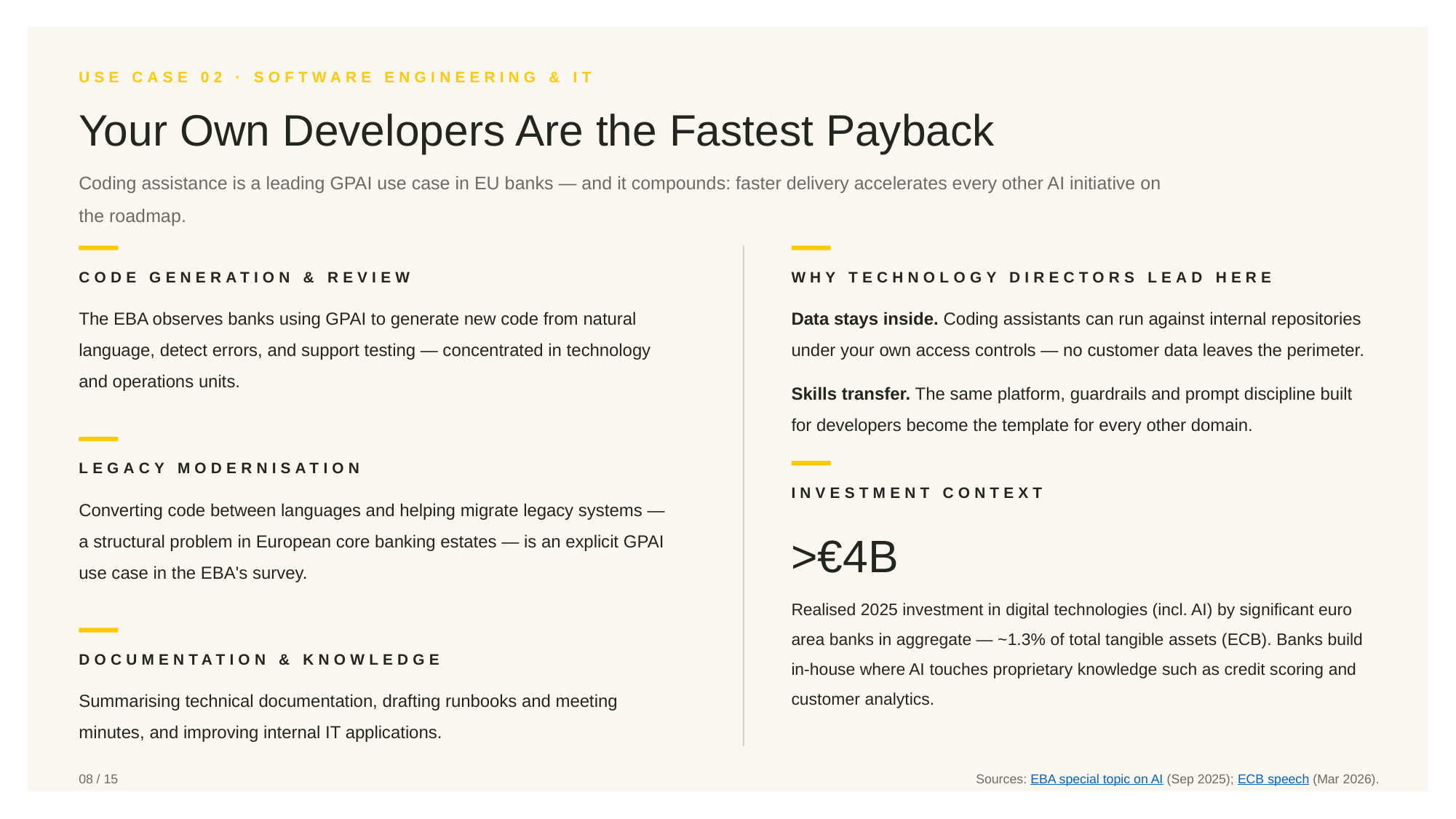

USE CASE 02 · SOFTWARE ENGINEERING & IT
Your Own Developers Are the Fastest Payback
Coding assistance is a leading GPAI use case in EU banks — and it compounds: faster delivery accelerates every other AI initiative on the roadmap.

CODE GENERATION & REVIEW
WHY TECHNOLOGY DIRECTORS LEAD HERE
The EBA observes banks using GPAI to generate new code from natural language, detect errors, and support testing — concentrated in technology and operations units.
Data stays inside. Coding assistants can run against internal repositories under your own access controls — no customer data leaves the perimeter.
Skills transfer. The same platform, guardrails and prompt discipline built for developers become the template for every other domain.

LEGACY MODERNISATION

INVESTMENT CONTEXT
Converting code between languages and helping migrate legacy systems — a structural problem in European core banking estates — is an explicit GPAI use case in the EBA's survey.
>€4B
Realised 2025 investment in digital technologies (incl. AI) by significant euro area banks in aggregate — ~1.3% of total tangible assets (ECB). Banks build in-house where AI touches proprietary knowledge such as credit scoring and customer analytics.

DOCUMENTATION & KNOWLEDGE
Summarising technical documentation, drafting runbooks and meeting minutes, and improving internal IT applications.
08 / 15
Sources: EBA special topic on AI (Sep 2025); ECB speech (Mar 2026).